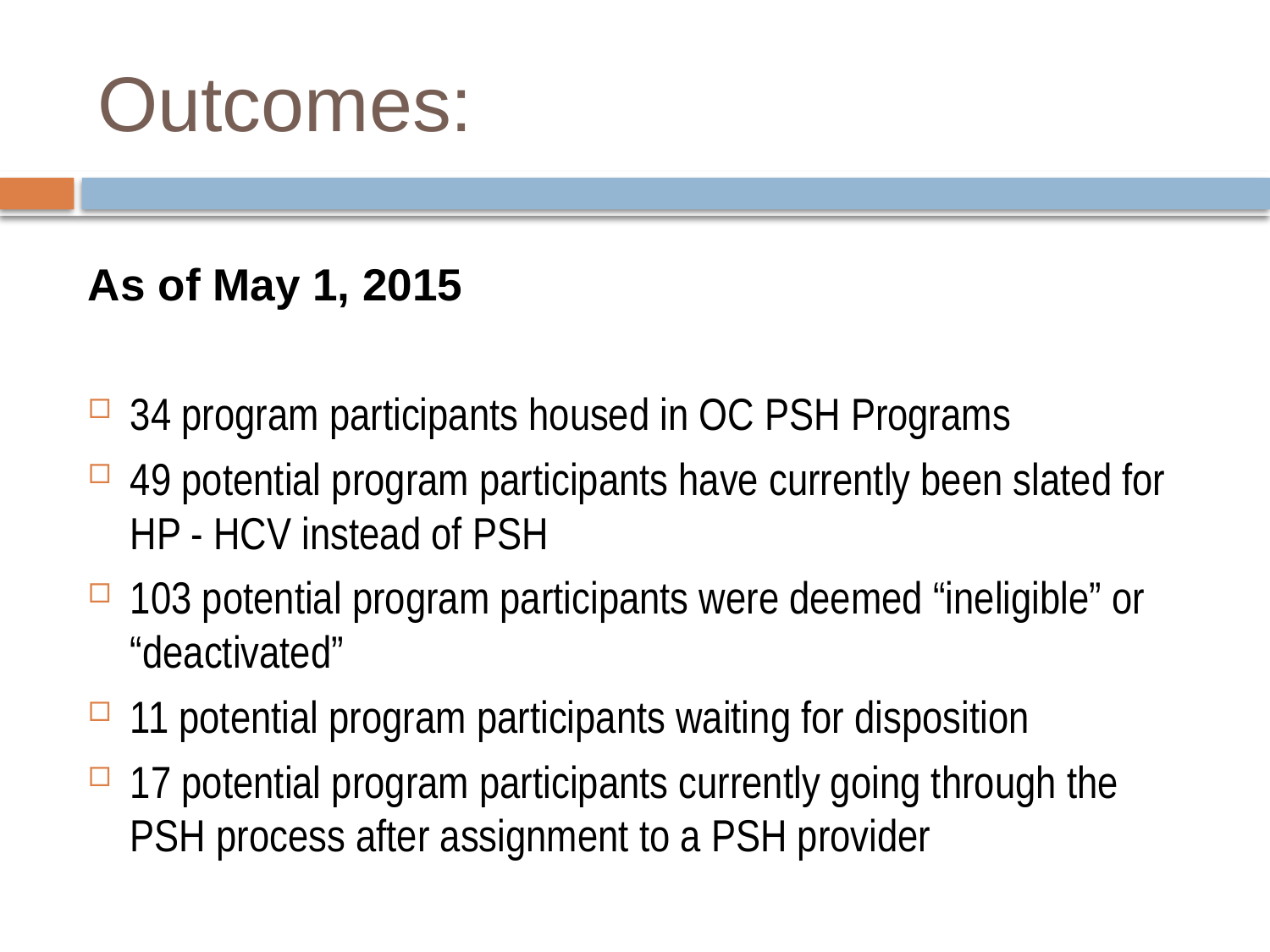

# Outcomes:
As of May 1, 2015

34 program participants housed in OC PSH Programs
49 potential program participants have currently been slated for HP - HCV instead of PSH
103 potential program participants were deemed “ineligible” or “deactivated”
11 potential program participants waiting for disposition
17 potential program participants currently going through the PSH process after assignment to a PSH provider